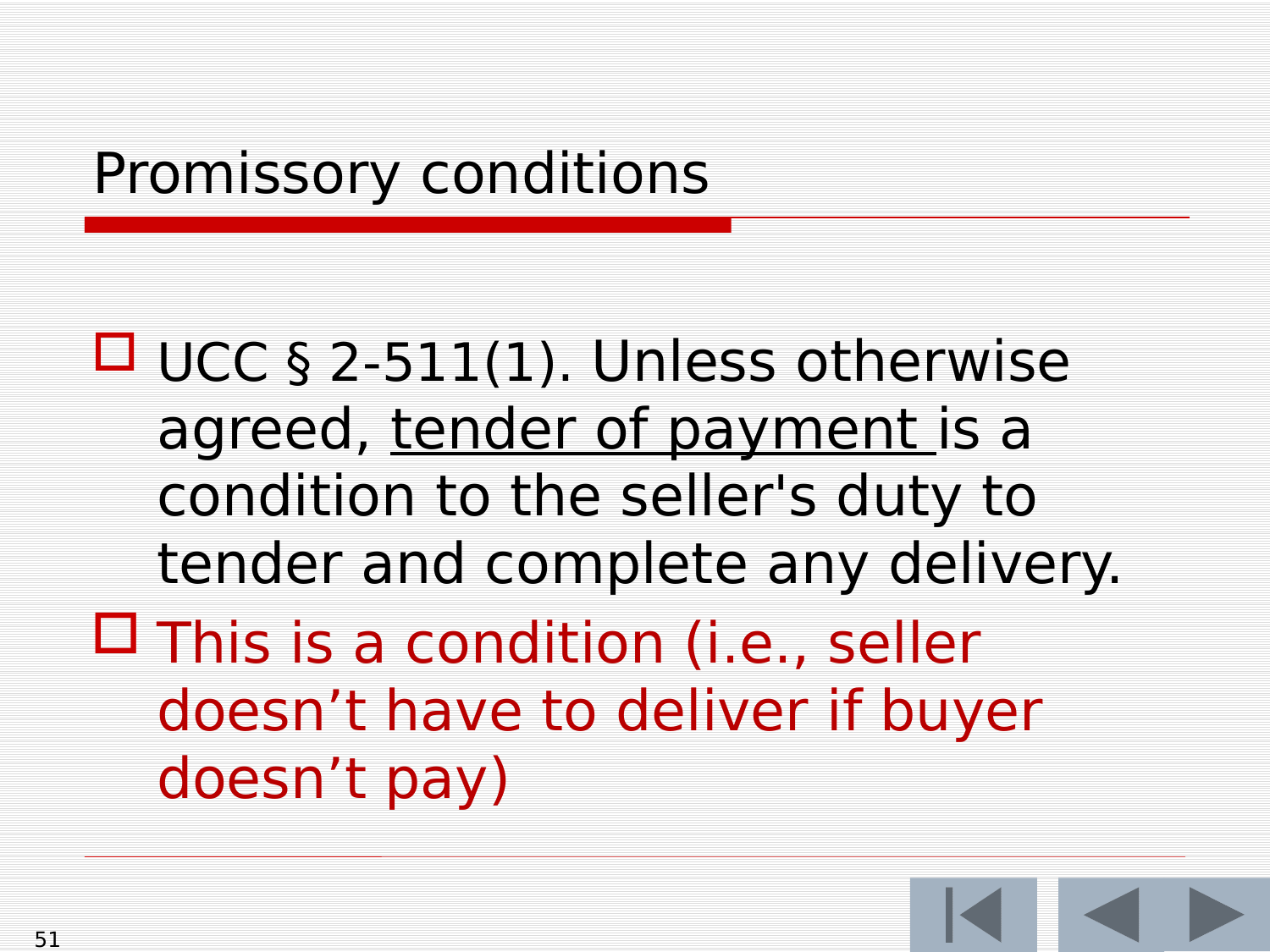

# Promissory conditions

UCC § 2-511(1). Unless otherwise agreed, tender of payment is a condition to the seller's duty to tender and complete any delivery.
This is a condition (i.e., seller doesn’t have to deliver if buyer doesn’t pay)
51